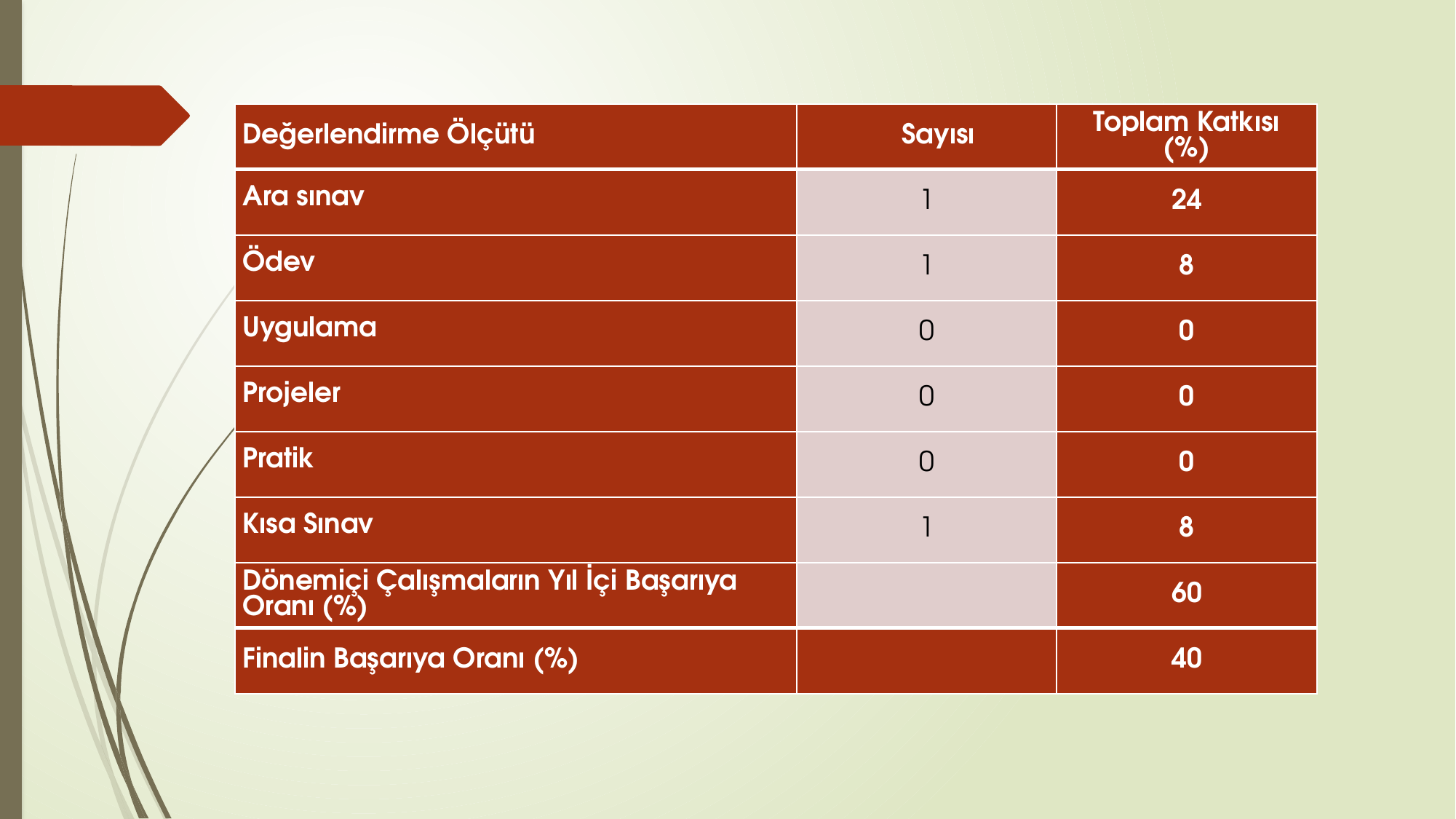

| Değerlendirme Ölçütü | Sayısı | Toplam Katkısı (%) |
| --- | --- | --- |
| Ara sınav | 1 | 24 |
| Ödev | 1 | 8 |
| Uygulama | 0 | 0 |
| Projeler | 0 | 0 |
| Pratik | 0 | 0 |
| Kısa Sınav | 1 | 8 |
| Dönemiçi Çalışmaların Yıl İçi Başarıya Oranı (%) |  | 60 |
| Finalin Başarıya Oranı (%) |  | 40 |